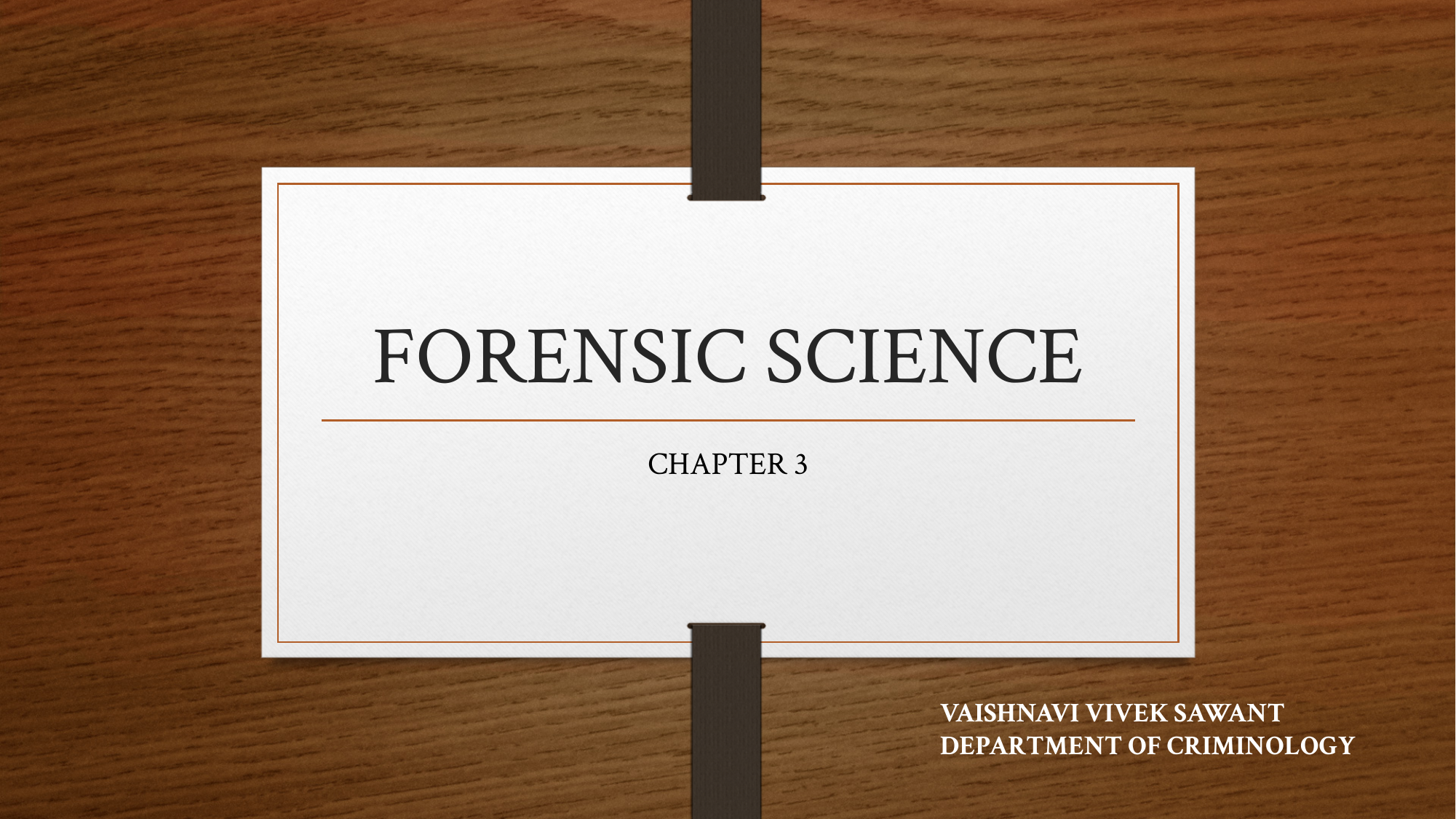

# FORENSIC SCIENCE
CHAPTER 3
VAISHNAVI VIVEK SAWANT
DEPARTMENT OF CRIMINOLOGY